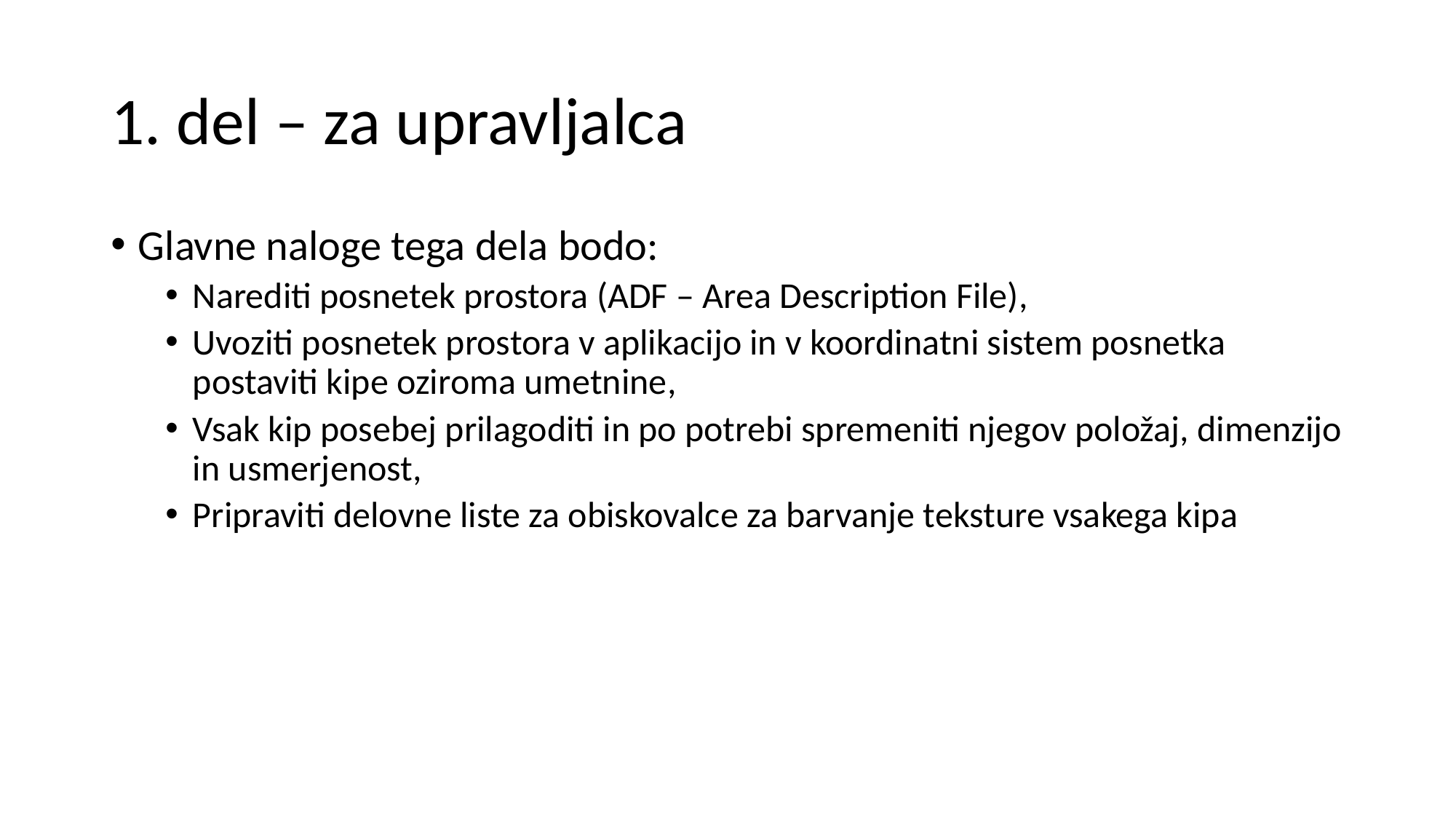

# 1. del – za upravljalca
Glavne naloge tega dela bodo:
Narediti posnetek prostora (ADF – Area Description File),
Uvoziti posnetek prostora v aplikacijo in v koordinatni sistem posnetka postaviti kipe oziroma umetnine,
Vsak kip posebej prilagoditi in po potrebi spremeniti njegov položaj, dimenzijo in usmerjenost,
Pripraviti delovne liste za obiskovalce za barvanje teksture vsakega kipa